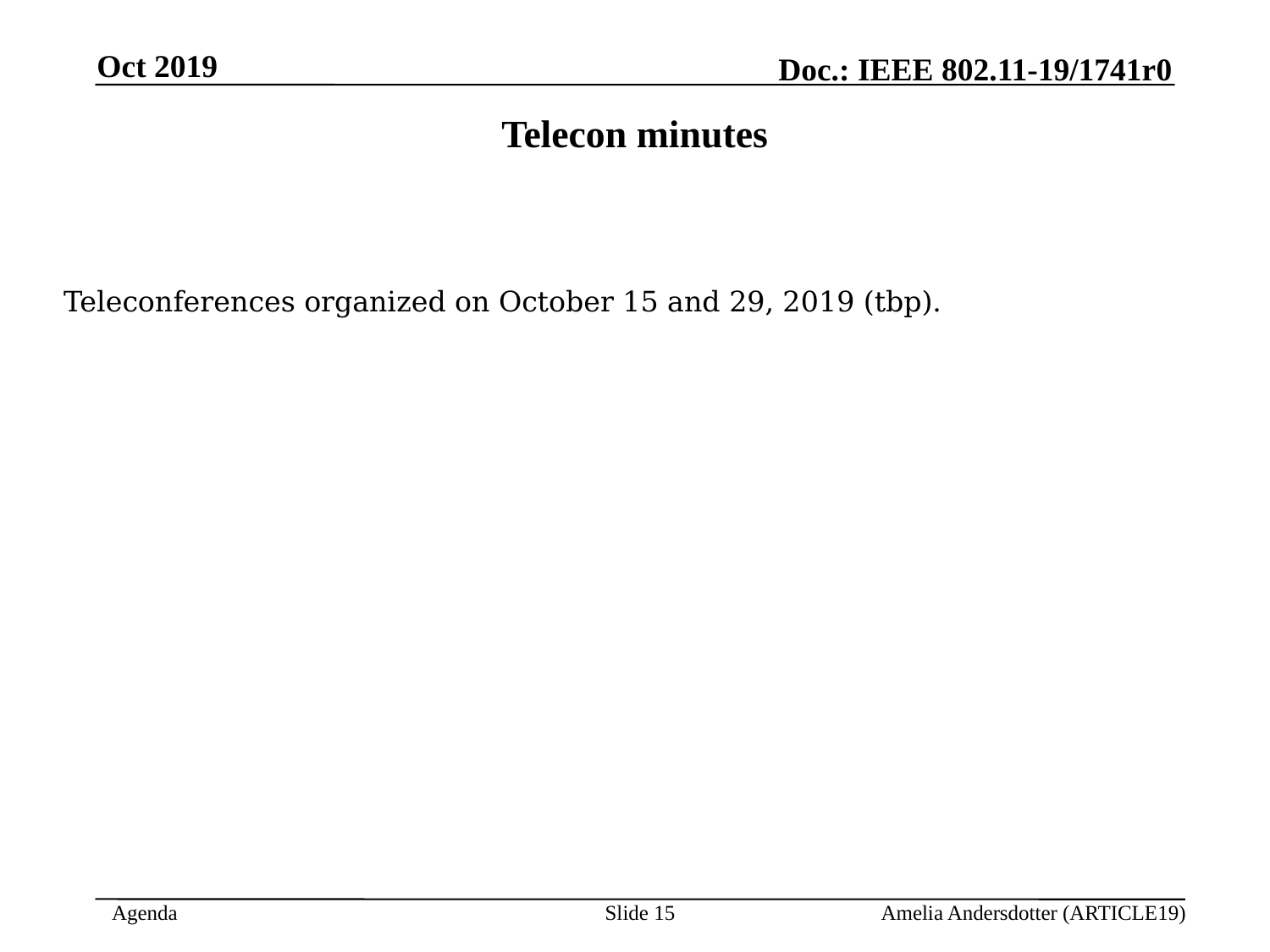

Oct 2019
Telecon minutes

Teleconferences organized on October 15 and 29, 2019 (tbp).
Slide 15
Amelia Andersdotter (ARTICLE19)